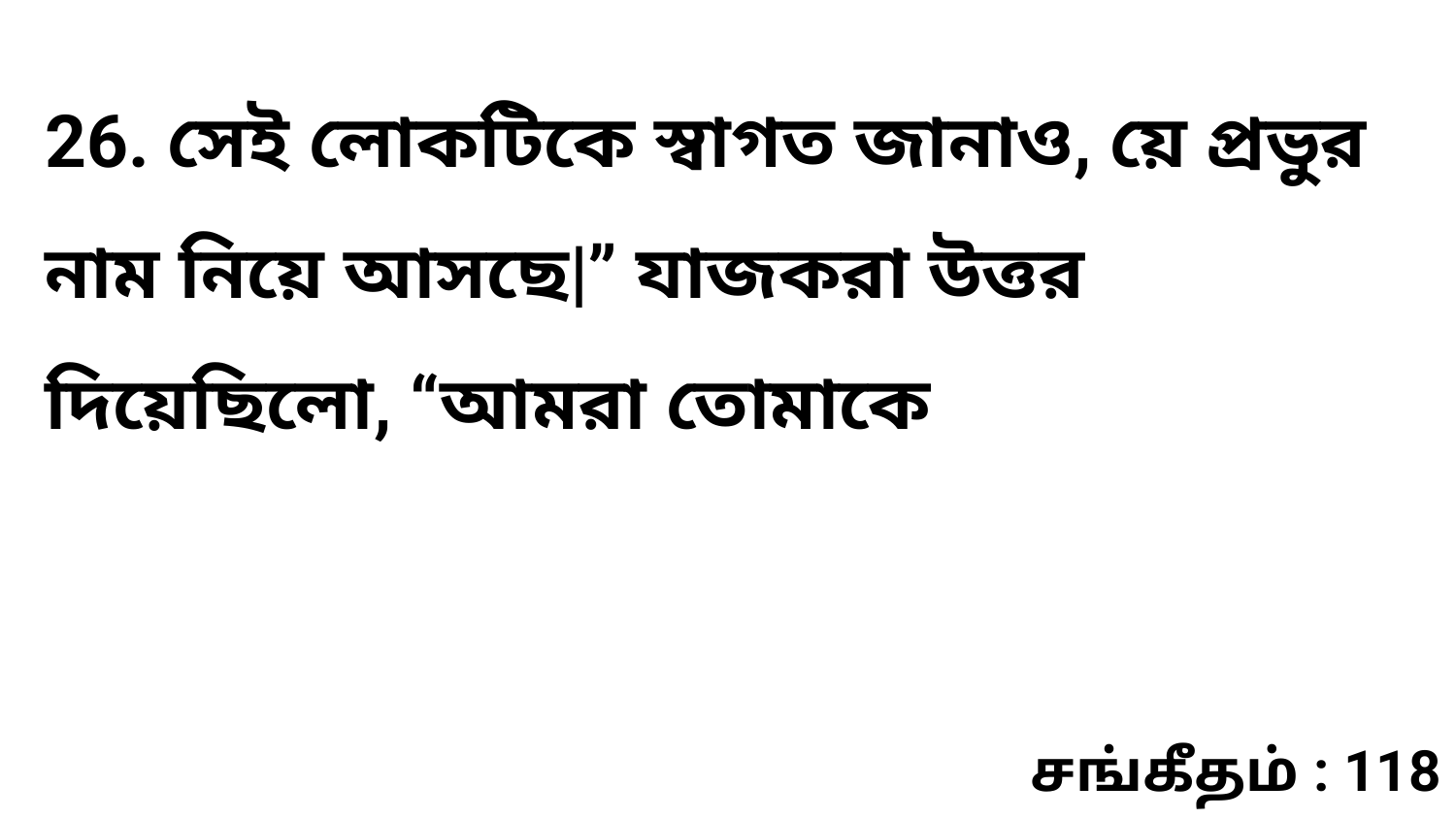

26. সেই লোকটিকে স্বাগত জানাও, য়ে প্রভুর নাম নিয়ে আসছে|” যাজকরা উত্তর দিয়েছিলো, “আমরা তোমাকে
சங்கீதம் : 118